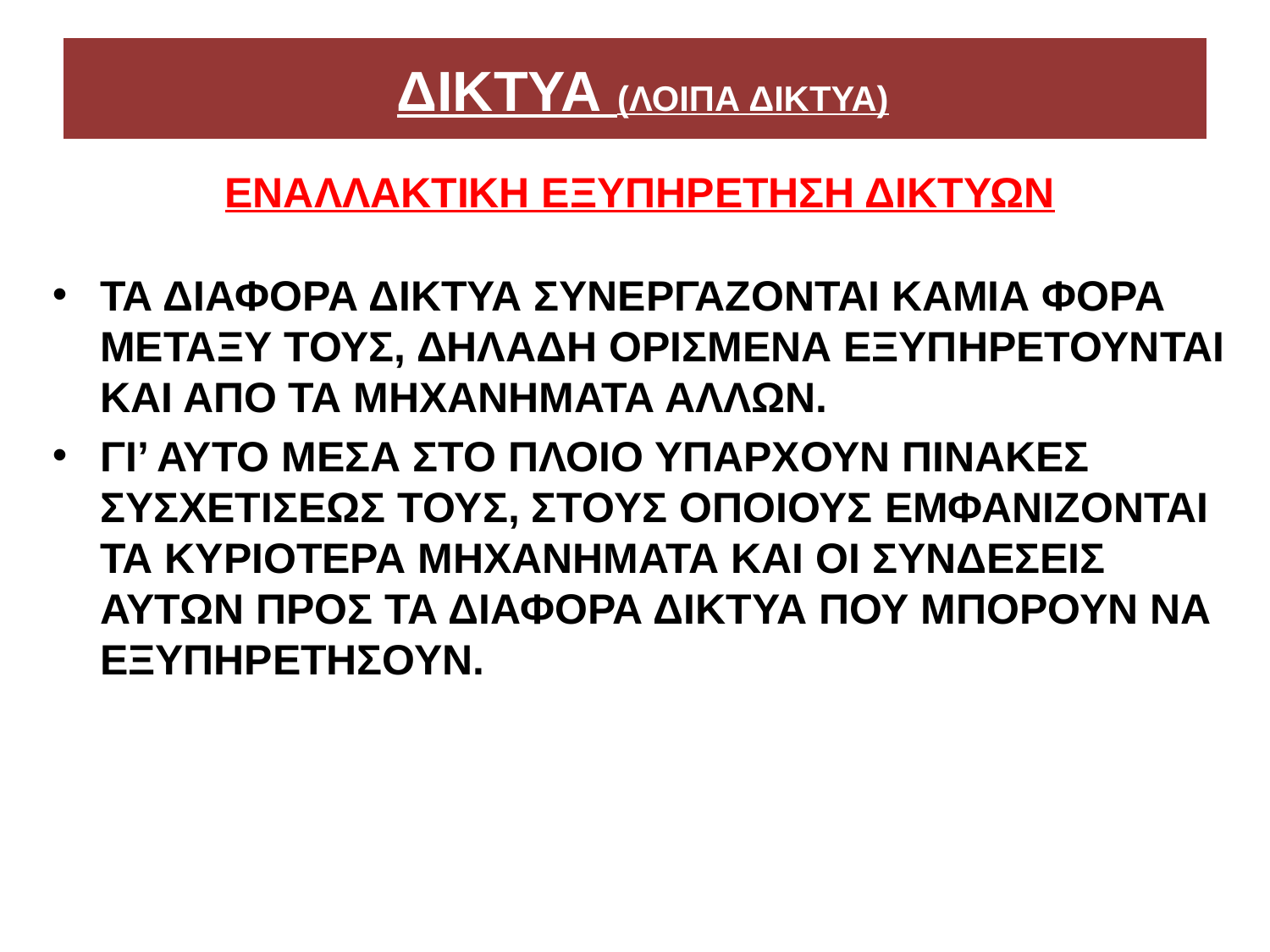

# ΔΙΚΤΥΑ (ΛΟΙΠΑ ΔΙΚΤΥΑ)
ΕΝΑΛΛΑΚΤΙΚΗ ΕΞΥΠΗΡΕΤΗΣΗ ΔΙΚΤΥΩΝ

ΤΑ ΔΙΑΦΟΡΑ ΔΙΚΤΥΑ ΣΥΝΕΡΓΑΖΟΝΤΑΙ ΚΑΜΙΑ ΦΟΡΑ METAΞΥ ΤΟΥΣ, ΔΗΛΑΔΗ ΟΡΙΣΜΕΝΑ ΕΞΥΠΗΡΕΤΟΥΝΤΑΙ ΚΑΙ ΑΠΟ ΤΑ ΜΗΧΑΝΗΜΑΤΑ ΑΛΛΩΝ.
ΓΙ’ ΑΥΤΟ ΜΕΣΑ ΣΤΟ ΠΛΟΙΟ ΥΠΑΡΧΟΥΝ ΠΙΝΑΚΕΣ ΣΥΣΧΕΤΙΣΕΩΣ ΤΟΥΣ, ΣΤΟΥΣ ΟΠΟΙΟΥΣ ΕΜΦΑΝΙΖΟΝΤΑΙ ΤΑ ΚΥΡΙΟΤΕΡΑ ΜΗΧΑΝΗΜΑΤΑ ΚΑΙ ΟΙ ΣΥΝΔΕΣΕΙΣ ΑΥΤΩΝ ΠΡΟΣ ΤΑ ΔΙΑΦΟΡΑ ΔΙΚΤΥΑ ΠΟΥ ΜΠΟΡΟΥΝ ΝΑ ΕΞΥΠΗΡΕΤΗΣΟΥΝ.